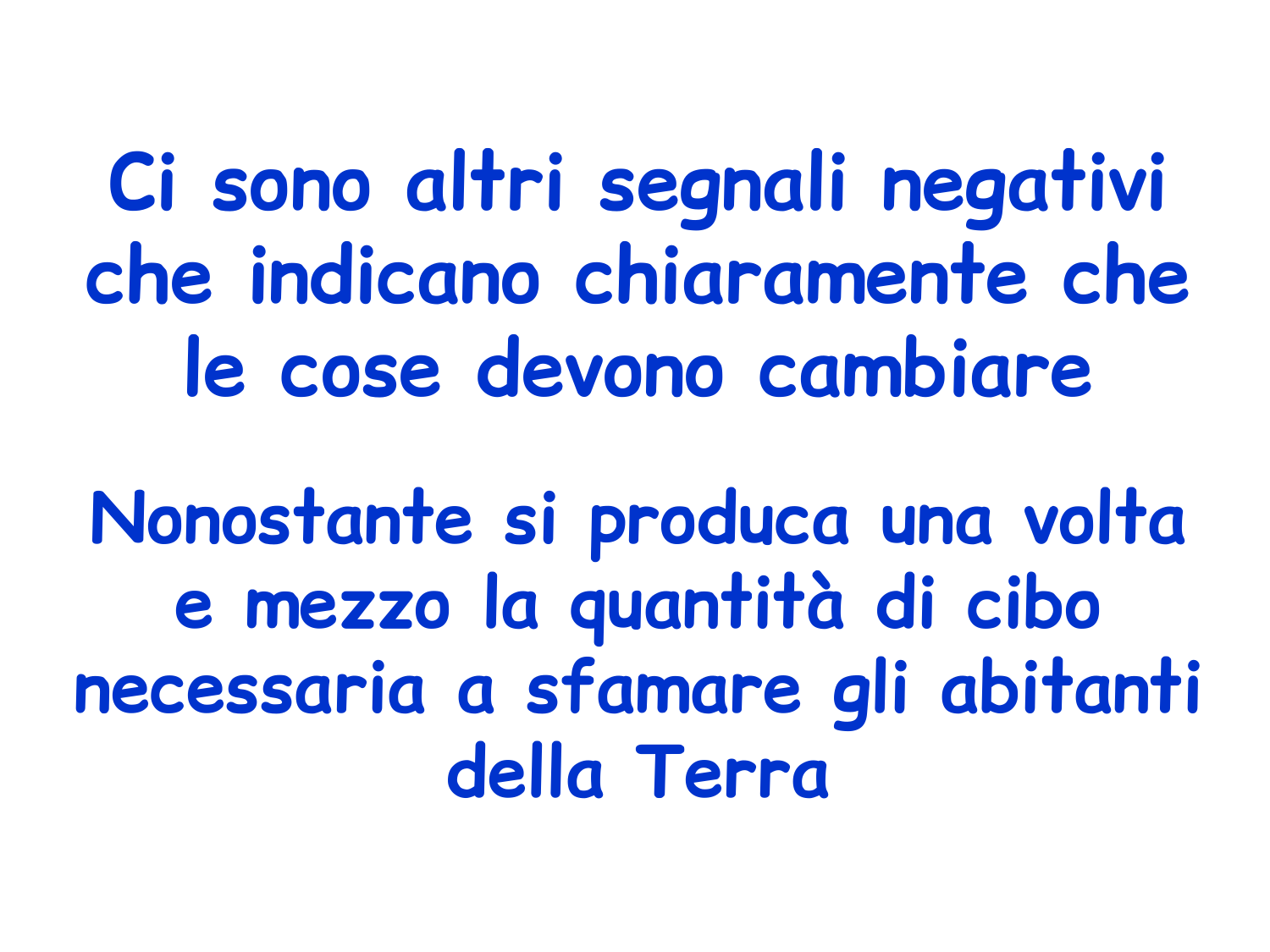

Ci sono altri segnali negativi che indicano chiaramente che le cose devono cambiare

Nonostante si produca una volta e mezzo la quantità di cibo necessaria a sfamare gli abitanti della Terra